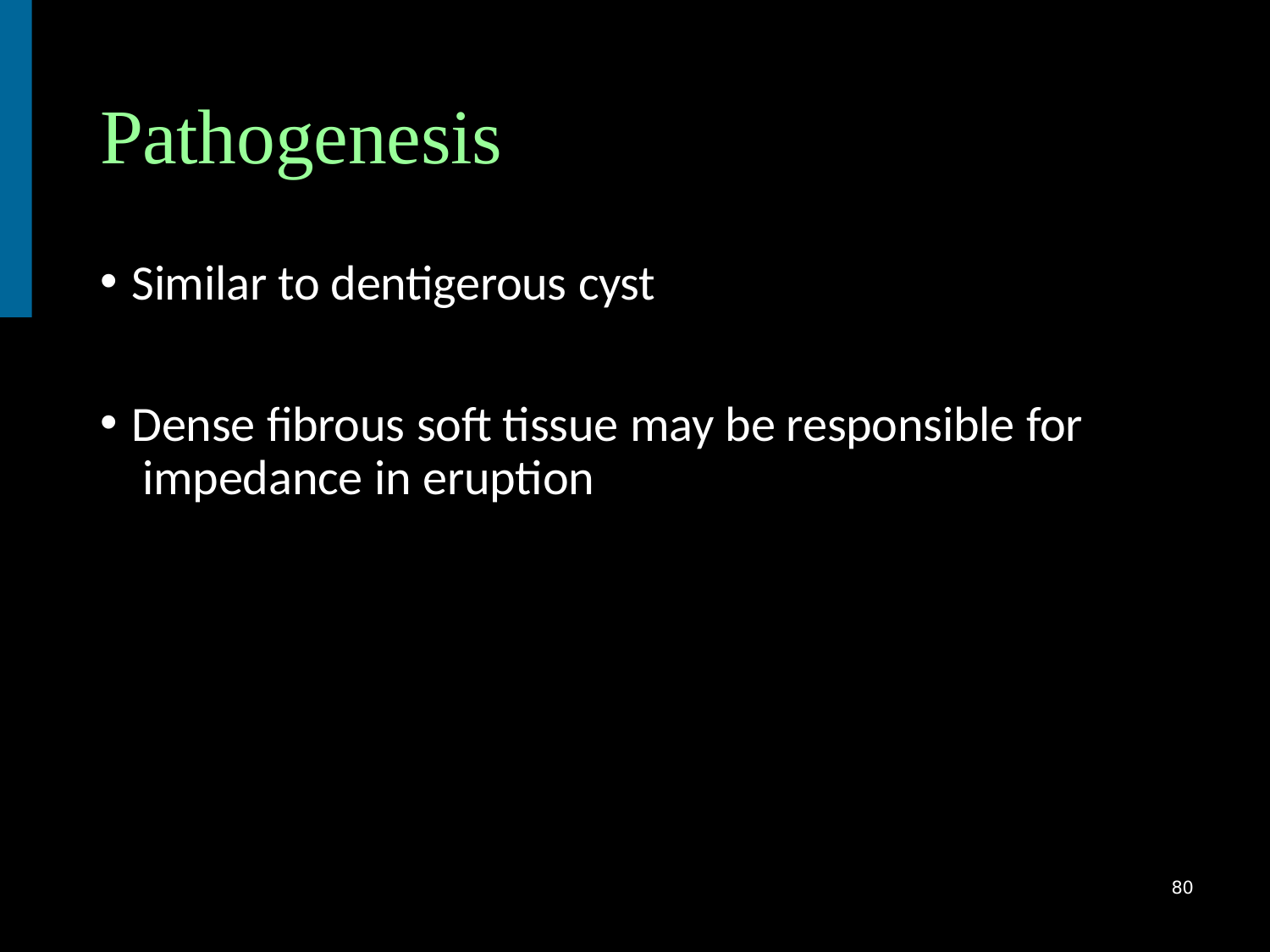

# Pathogenesis
Similar to dentigerous cyst

Dense fibrous soft tissue may be responsible for  impedance in eruption
80